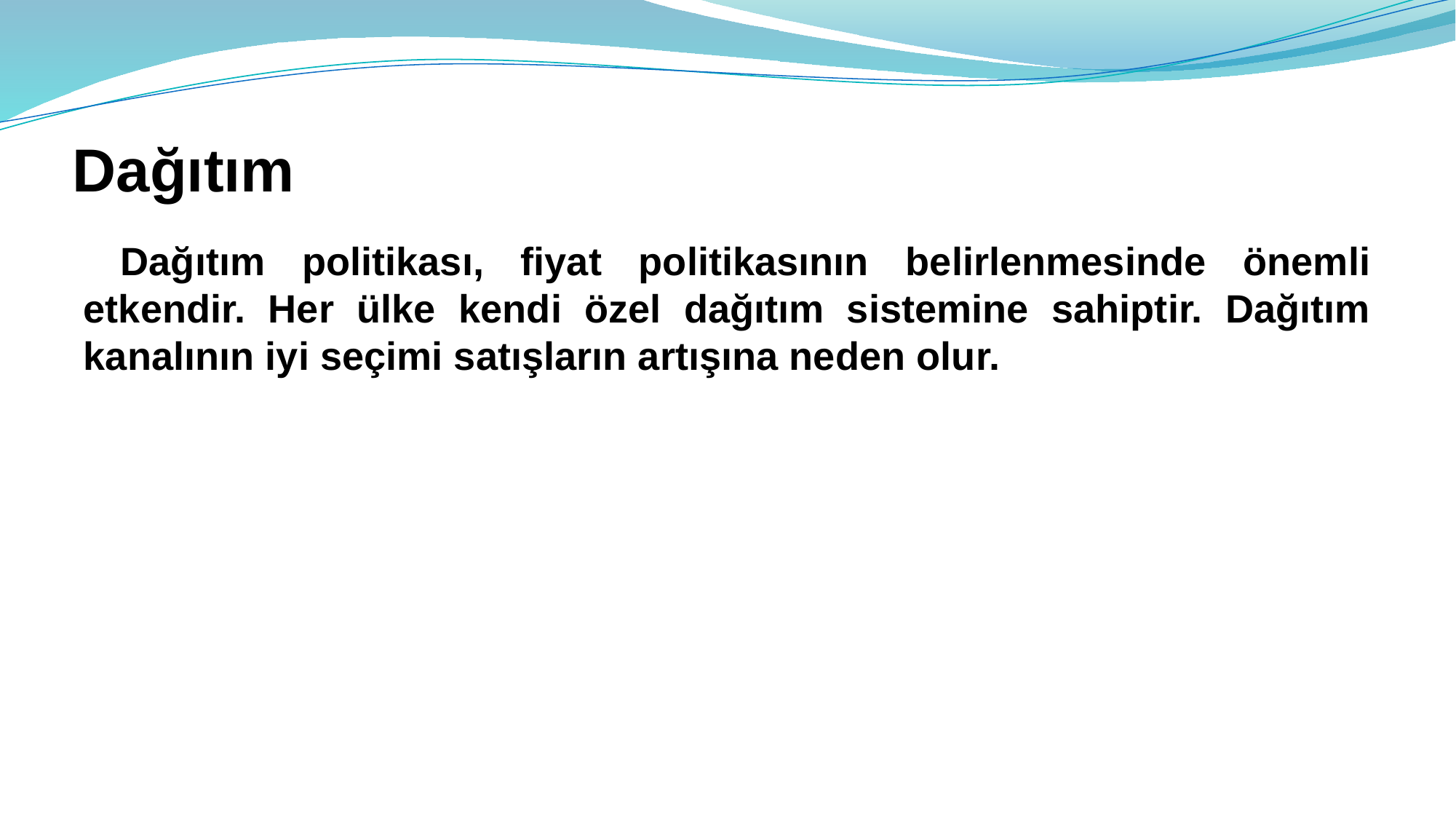

# Dağıtım
 Dağıtım politikası, fiyat politikasının belirlenmesinde önemli etkendir. Her ülke kendi özel dağıtım sistemine sahiptir. Dağıtım kanalının iyi seçimi satışların artışına neden olur.